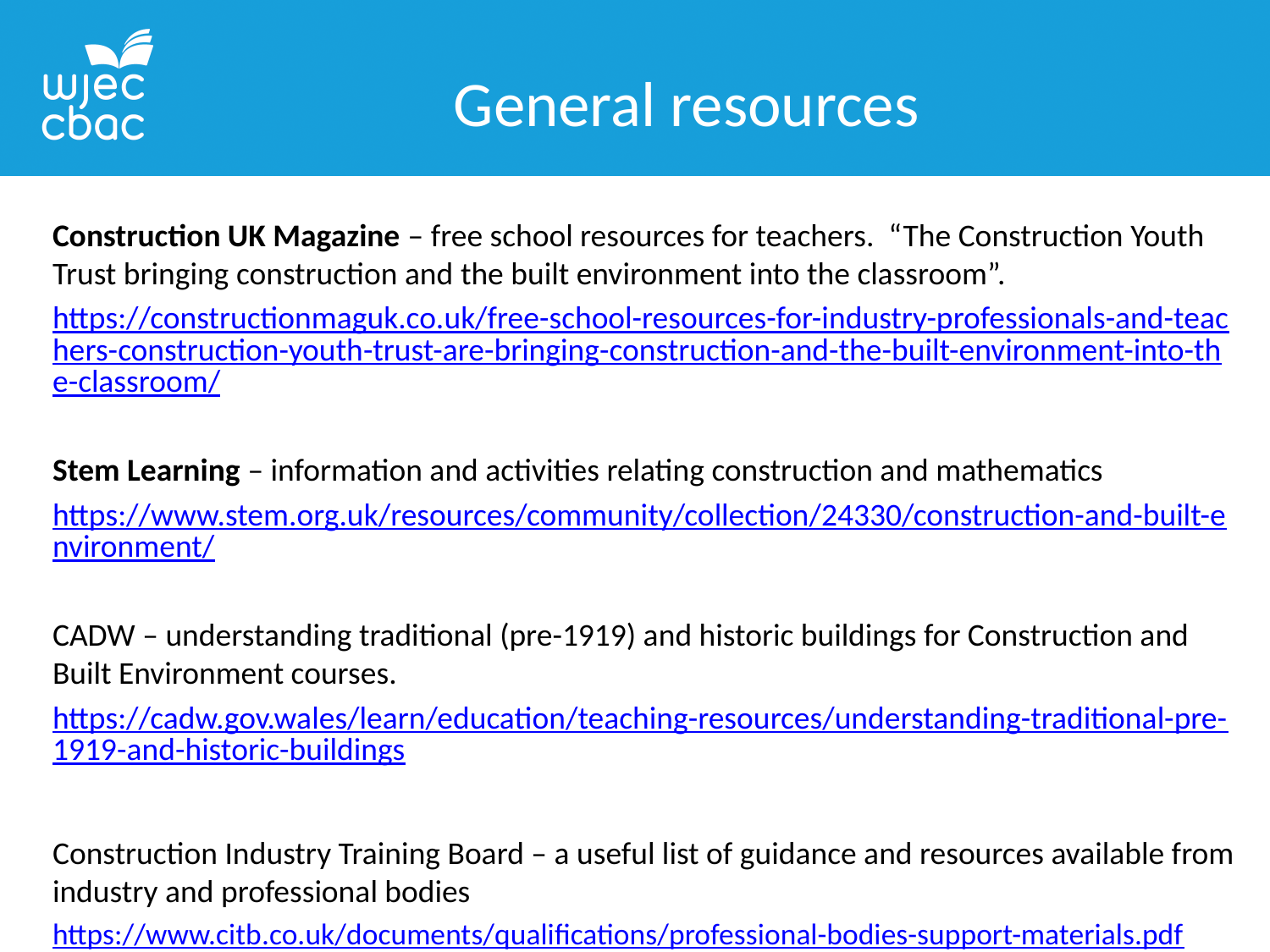

General resources
Construction UK Magazine – free school resources for teachers.  “The Construction Youth Trust bringing construction and the built environment into the classroom”.
https://constructionmaguk.co.uk/free-school-resources-for-industry-professionals-and-teachers-construction-youth-trust-are-bringing-construction-and-the-built-environment-into-the-classroom/

Stem Learning – information and activities relating construction and mathematics
https://www.stem.org.uk/resources/community/collection/24330/construction-and-built-environment/

CADW – understanding traditional (pre-1919) and historic buildings for Construction and Built Environment courses.
https://cadw.gov.wales/learn/education/teaching-resources/understanding-traditional-pre-1919-and-historic-buildings

Construction Industry Training Board – a useful list of guidance and resources available from industry and professional bodies
https://www.citb.co.uk/documents/qualifications/professional-bodies-support-materials.pdf